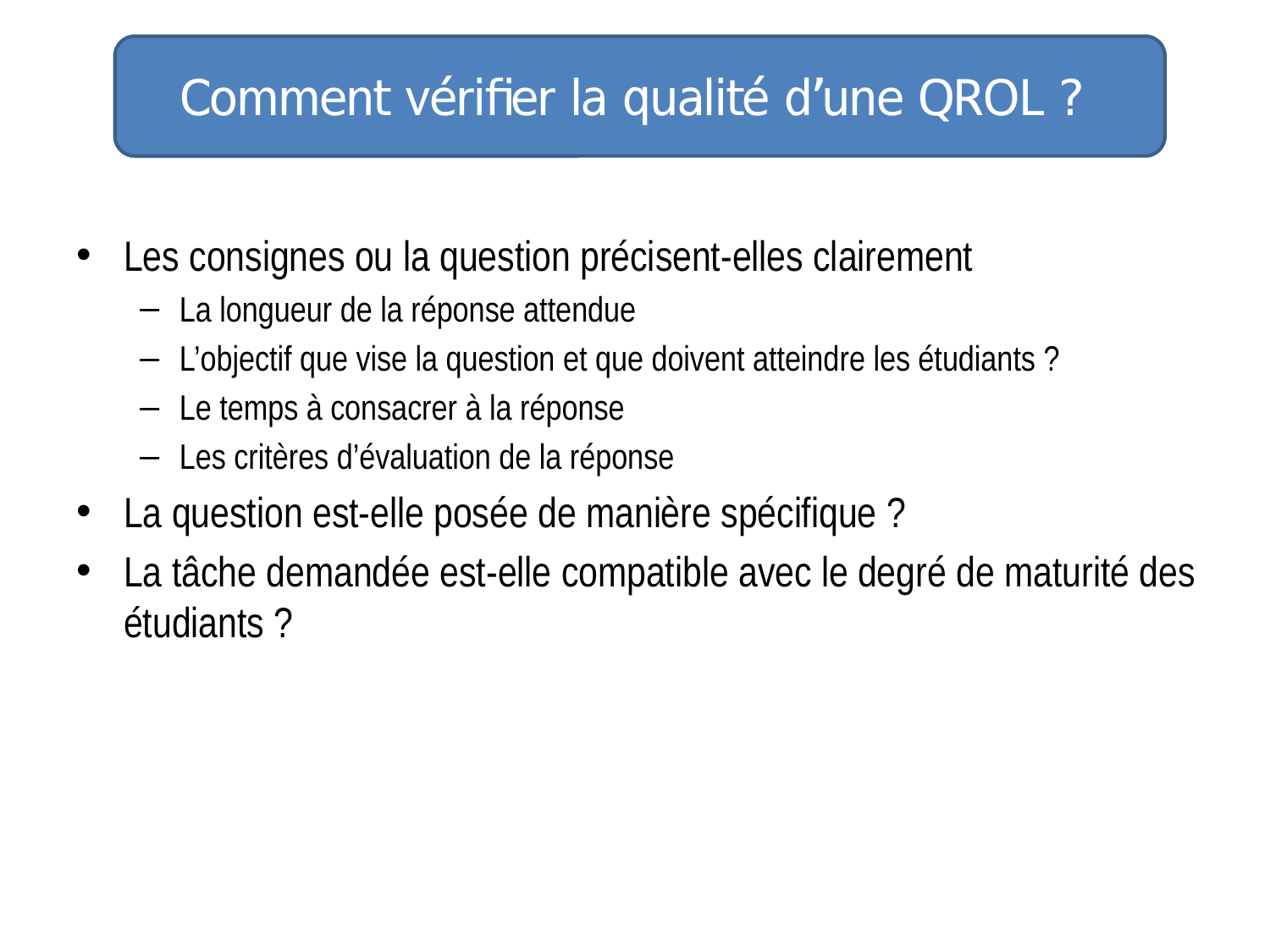

Comment vérifier la qualité d’une QROL ?
Les consignes ou la question précisent-elles clairement
La longueur de la réponse attendue
L’objectif que vise la question et que doivent atteindre les étudiants ?
Le temps à consacrer à la réponse
Les critères d’évaluation de la réponse
La question est-elle posée de manière spécifique ?
La tâche demandée est-elle compatible avec le degré de maturité des étudiants ?